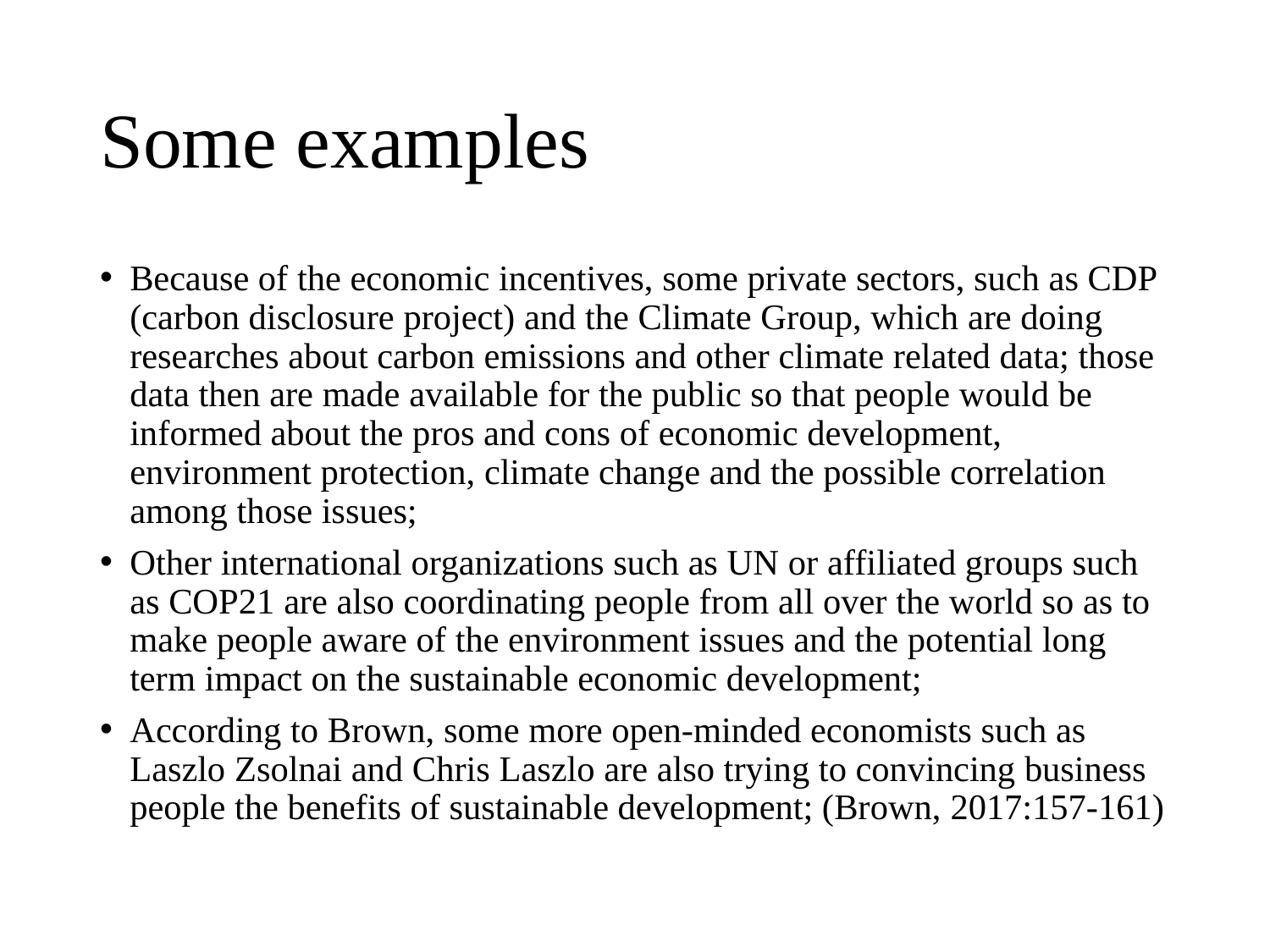

# Some examples
Because of the economic incentives, some private sectors, such as CDP (carbon disclosure project) and the Climate Group, which are doing researches about carbon emissions and other climate related data; those data then are made available for the public so that people would be informed about the pros and cons of economic development, environment protection, climate change and the possible correlation among those issues;
Other international organizations such as UN or affiliated groups such as COP21 are also coordinating people from all over the world so as to make people aware of the environment issues and the potential long term impact on the sustainable economic development;
According to Brown, some more open-minded economists such as Laszlo Zsolnai and Chris Laszlo are also trying to convincing business people the benefits of sustainable development; (Brown, 2017:157-161)